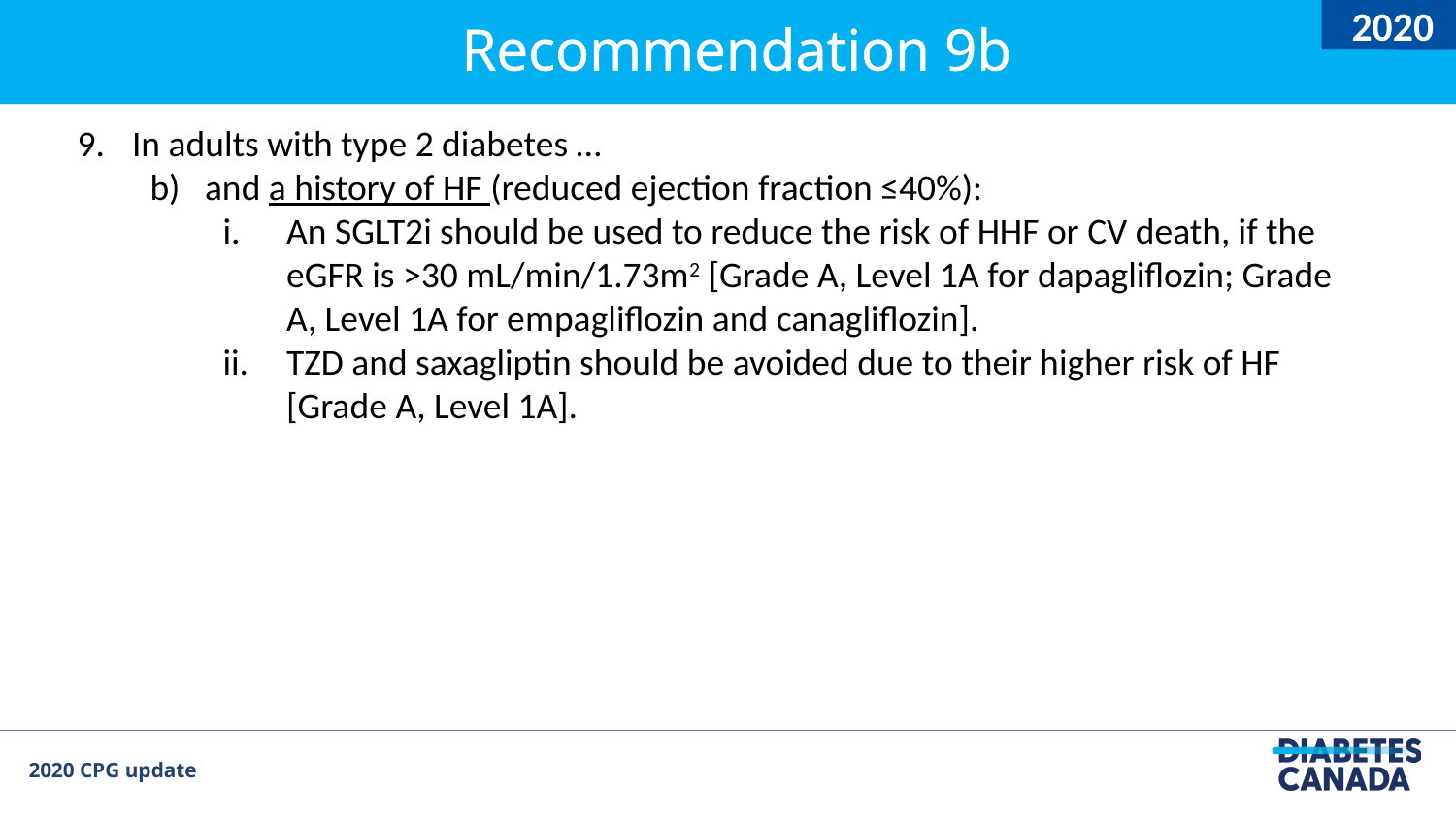

2020
#
Recommendation 9b
In adults with type 2 diabetes …
and a history of HF (reduced ejection fraction ≤40%):
An SGLT2i should be used to reduce the risk of HHF or CV death, if the eGFR is >30 mL/min/1.73m2 [Grade A, Level 1A for dapagliflozin; Grade A, Level 1A for empagliflozin and canagliflozin].
TZD and saxagliptin should be avoided due to their higher risk of HF [Grade A, Level 1A].